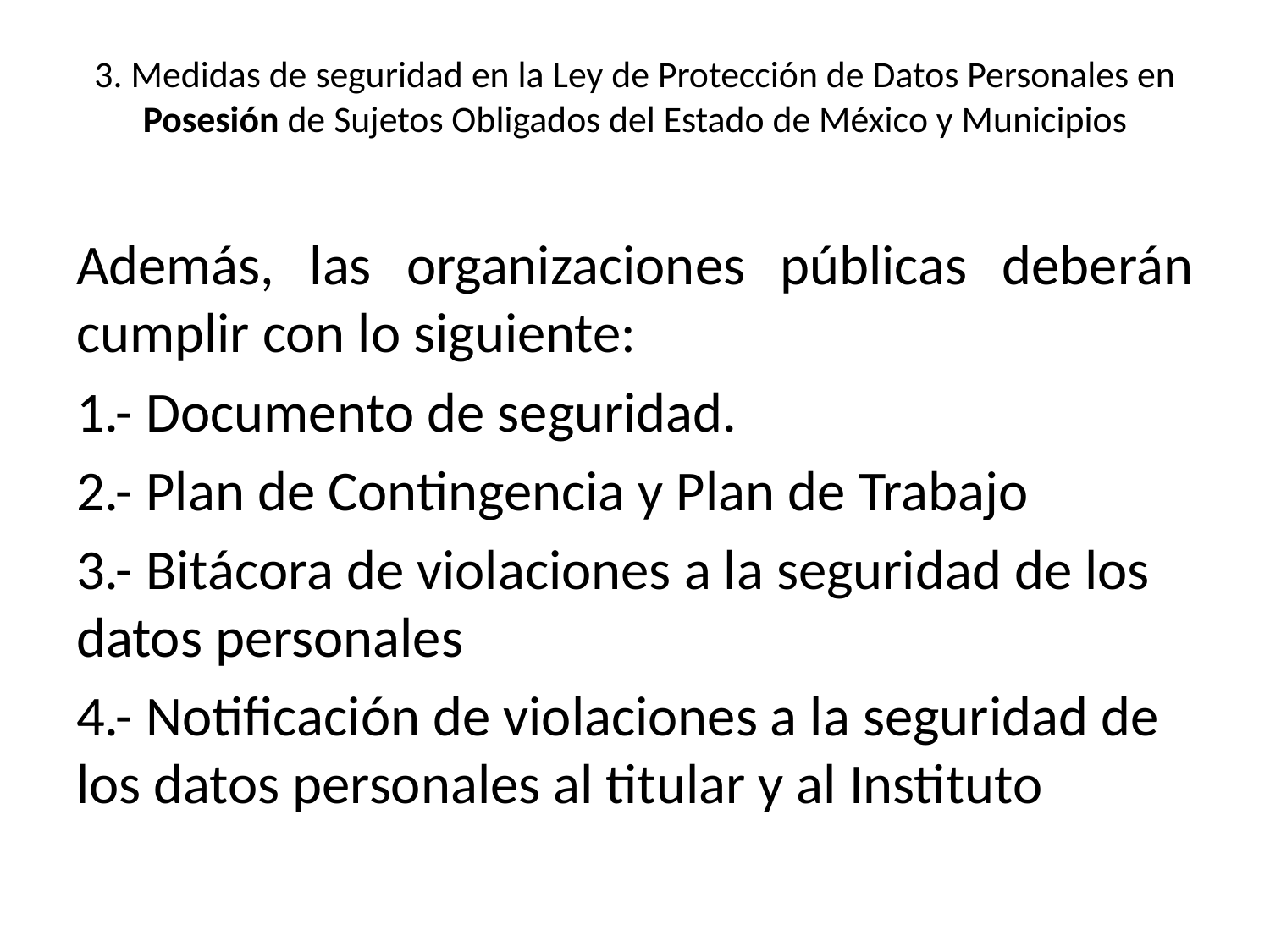

# 3. Medidas de seguridad en la Ley de Protección de Datos Personales en Posesión de Sujetos Obligados del Estado de México y Municipios
Además, las organizaciones públicas deberán cumplir con lo siguiente:
1.- Documento de seguridad.
2.- Plan de Contingencia y Plan de Trabajo
3.- Bitácora de violaciones a la seguridad de los datos personales
4.- Notificación de violaciones a la seguridad de los datos personales al titular y al Instituto